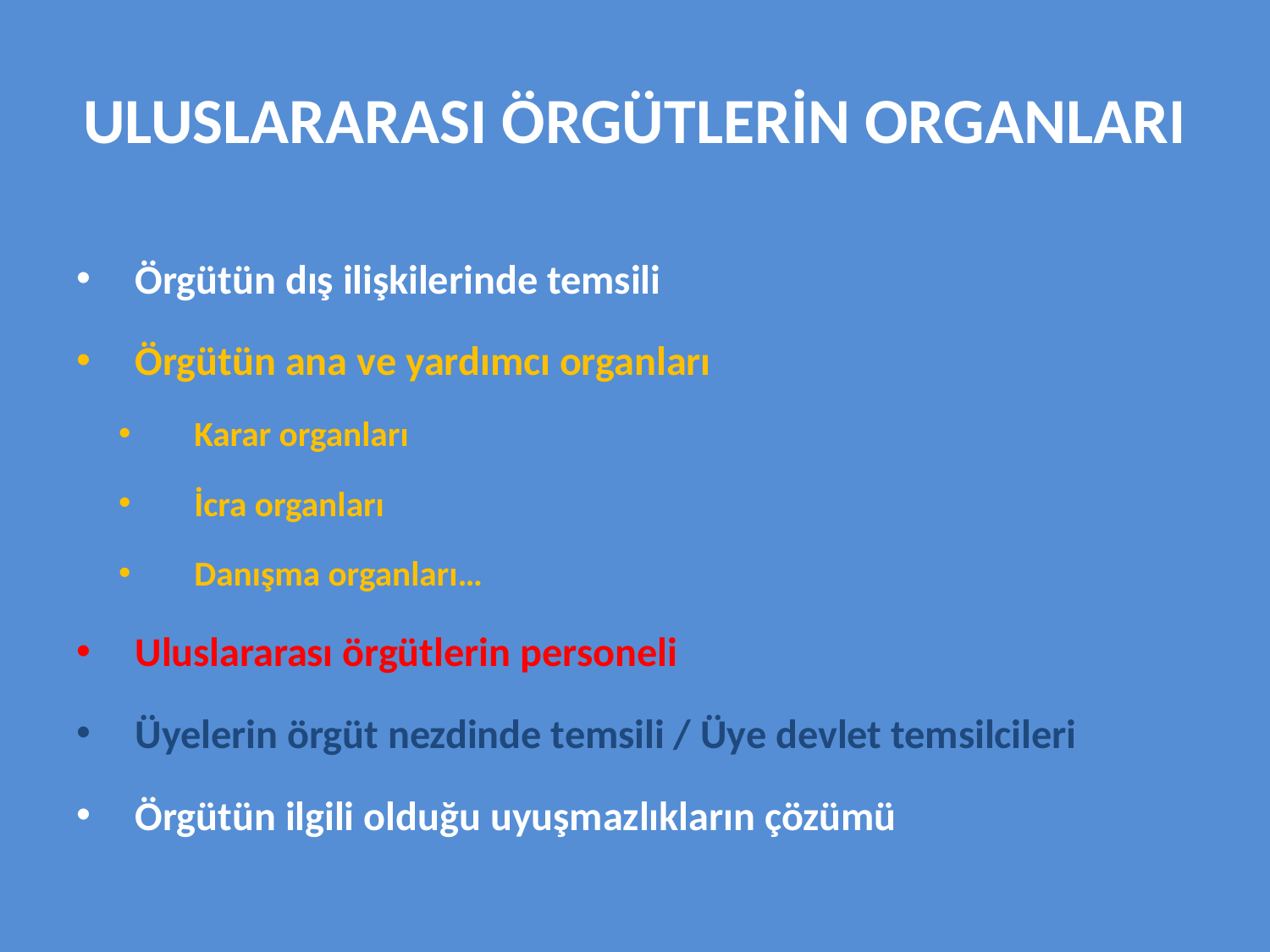

ULUSLARARASI ÖRGÜTLERİN ORGANLARI
Örgütün dış ilişkilerinde temsili
Örgütün ana ve yardımcı organları
Karar organları
İcra organları
Danışma organları…
Uluslararası örgütlerin personeli
Üyelerin örgüt nezdinde temsili / Üye devlet temsilcileri
Örgütün ilgili olduğu uyuşmazlıkların çözümü